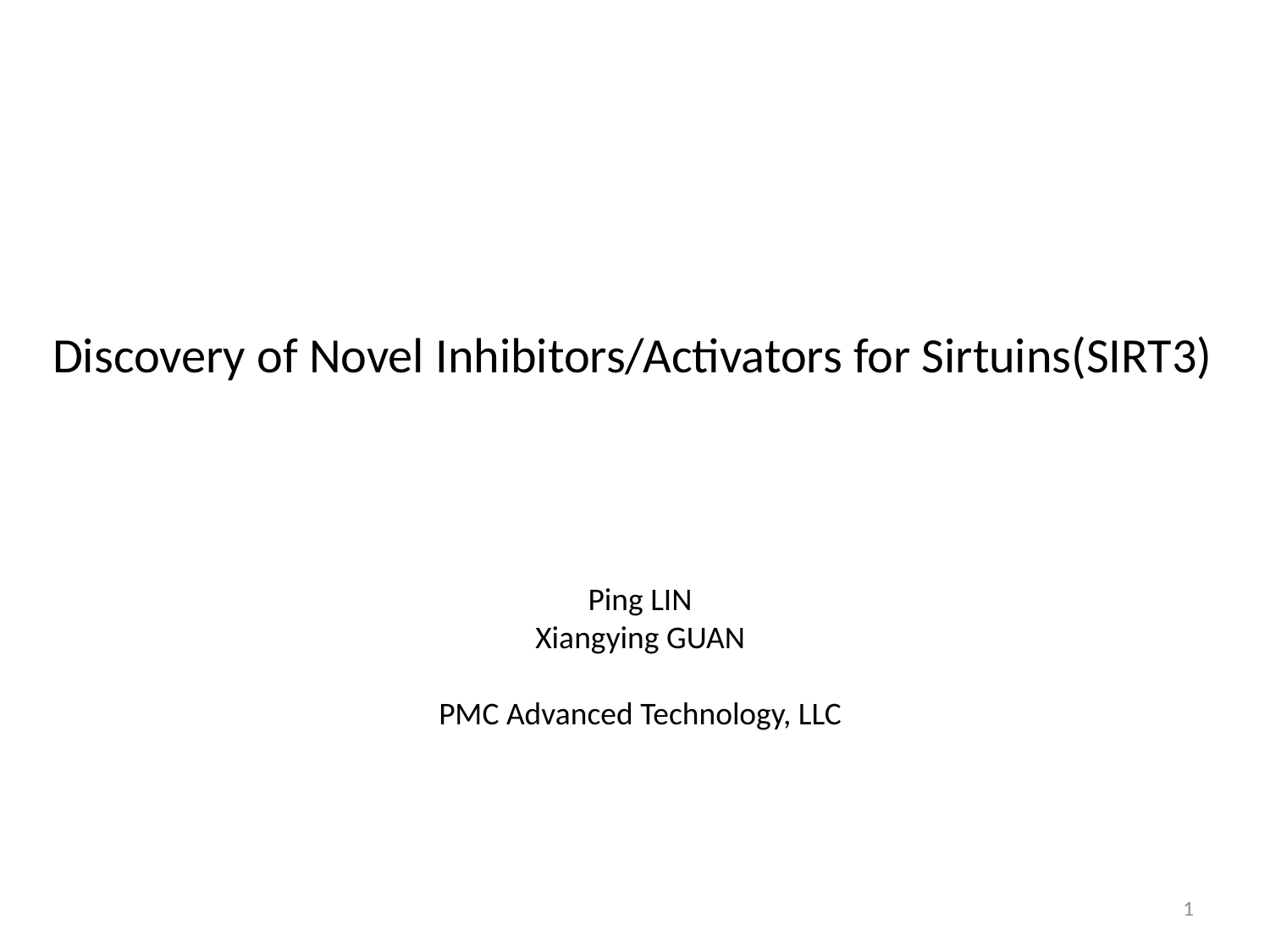

Discovery of Novel Inhibitors/Activators for Sirtuins(SIRT3)
Ping LIN
Xiangying GUAN

PMC Advanced Technology, LLC
1